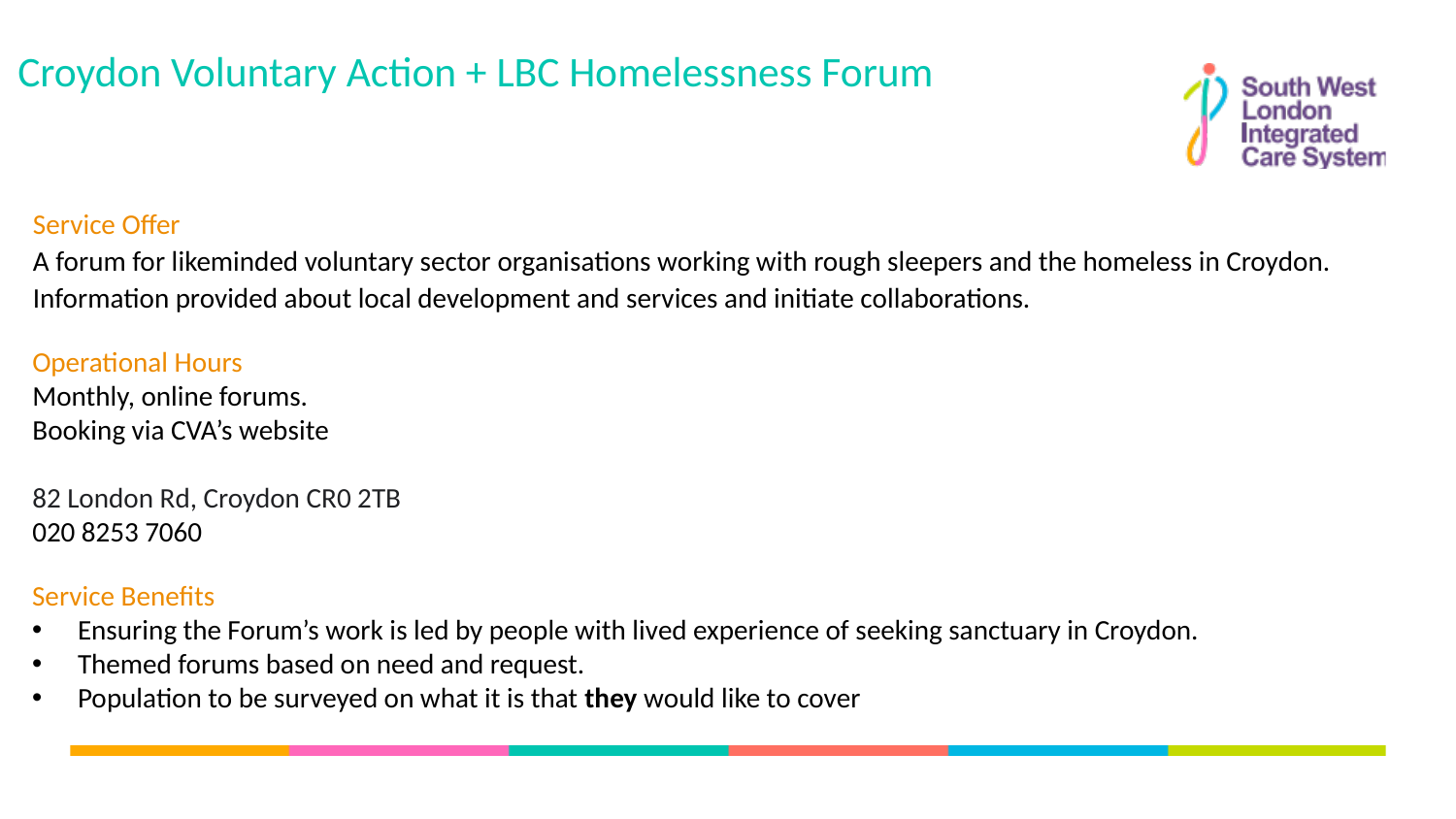

Croydon Voluntary Action + LBC Homelessness Forum
Service Offer
A forum for likeminded voluntary sector organisations working with rough sleepers and the homeless in Croydon. Information provided about local development and services and initiate collaborations.
Operational Hours
Monthly, online forums.
Booking via CVA’s website

82 London Rd, Croydon CR0 2TB
020 8253 7060
Service Benefits
Ensuring the Forum’s work is led by people with lived experience of seeking sanctuary in Croydon.
Themed forums based on need and request.
Population to be surveyed on what it is that they would like to cover